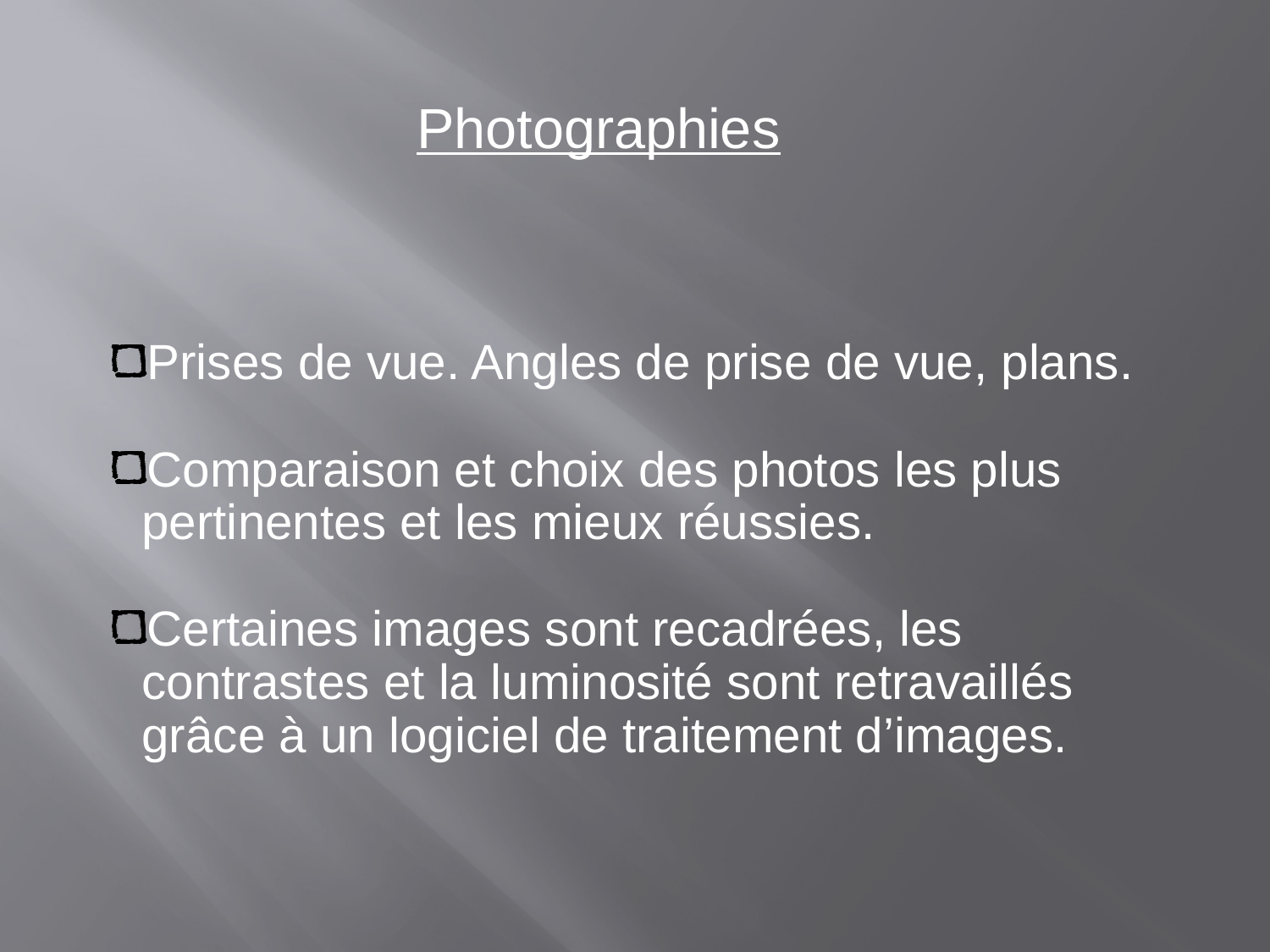

Photographies
Prises de vue. Angles de prise de vue, plans.

Comparaison et choix des photos les plus pertinentes et les mieux réussies.

Certaines images sont recadrées, les contrastes et la luminosité sont retravaillés grâce à un logiciel de traitement d’images.